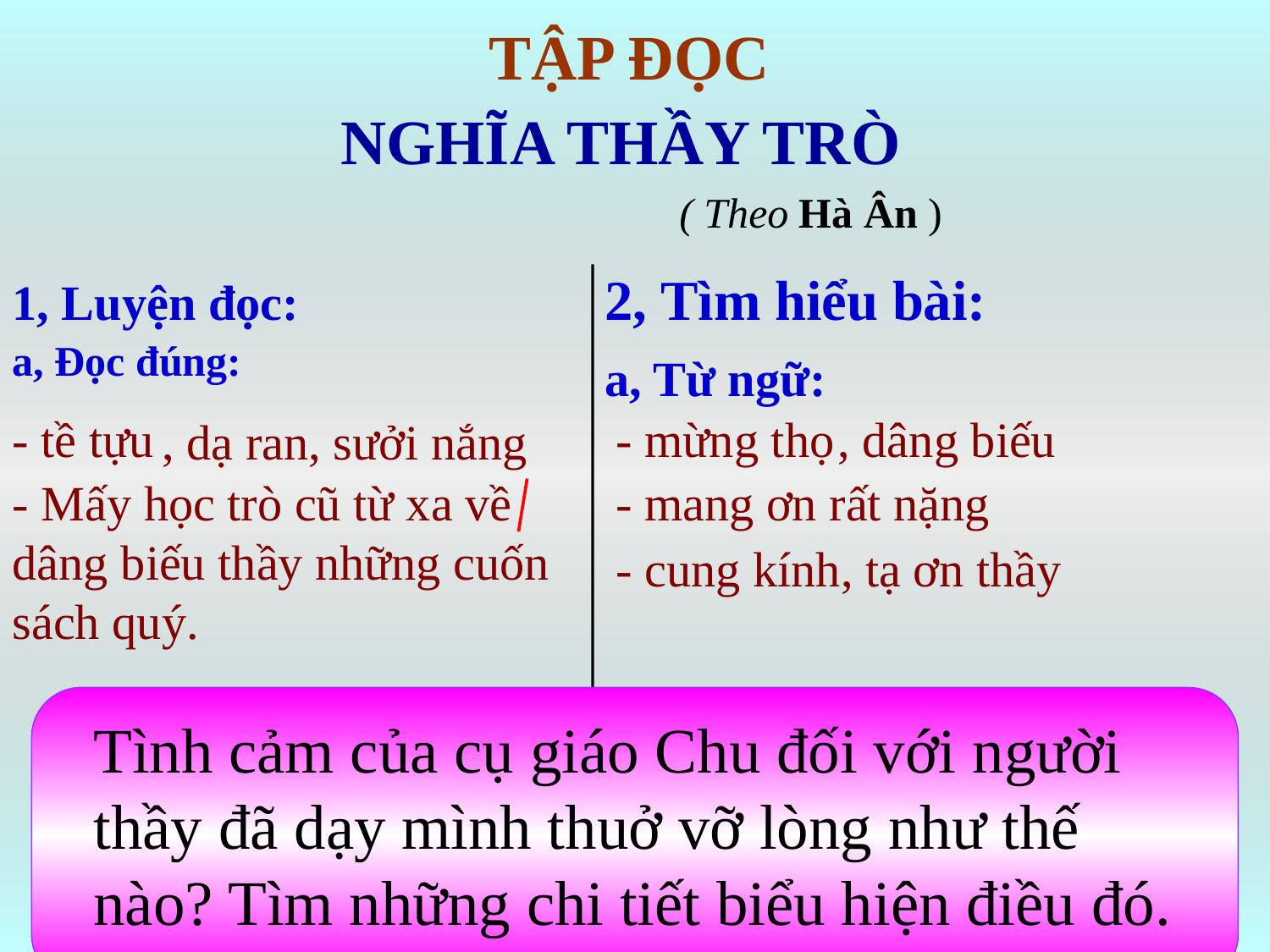

TẬP ĐỌC
NGHĨA THẦY TRÒ
( Theo Hà Ân )
2, Tìm hiểu bài:
1, Luyện đọc:

a, Đọc đúng:
a, Từ ngữ:
- tề tựu
- mừng thọ
, dâng biếu
 , dạ ran
, sưởi nắng
- Mấy học trò cũ từ xa về dâng biếu thầy những cuốn sách quý.
- mang ơn rất nặng

- cung kính, tạ ơn thầy

Tình cảm của cụ giáo Chu đối với người thầy đã dạy mình thuở vỡ lòng như thế nào? Tìm những chi tiết biểu hiện điều đó.

Các môn sinh của cụ giáo Chu đến nhà thầy để làm gì?

Tìm những chi tiết cho thấy học trò rất tôn kính thầy giáo Chu.

Việc làm đó thể hiện điều gì?